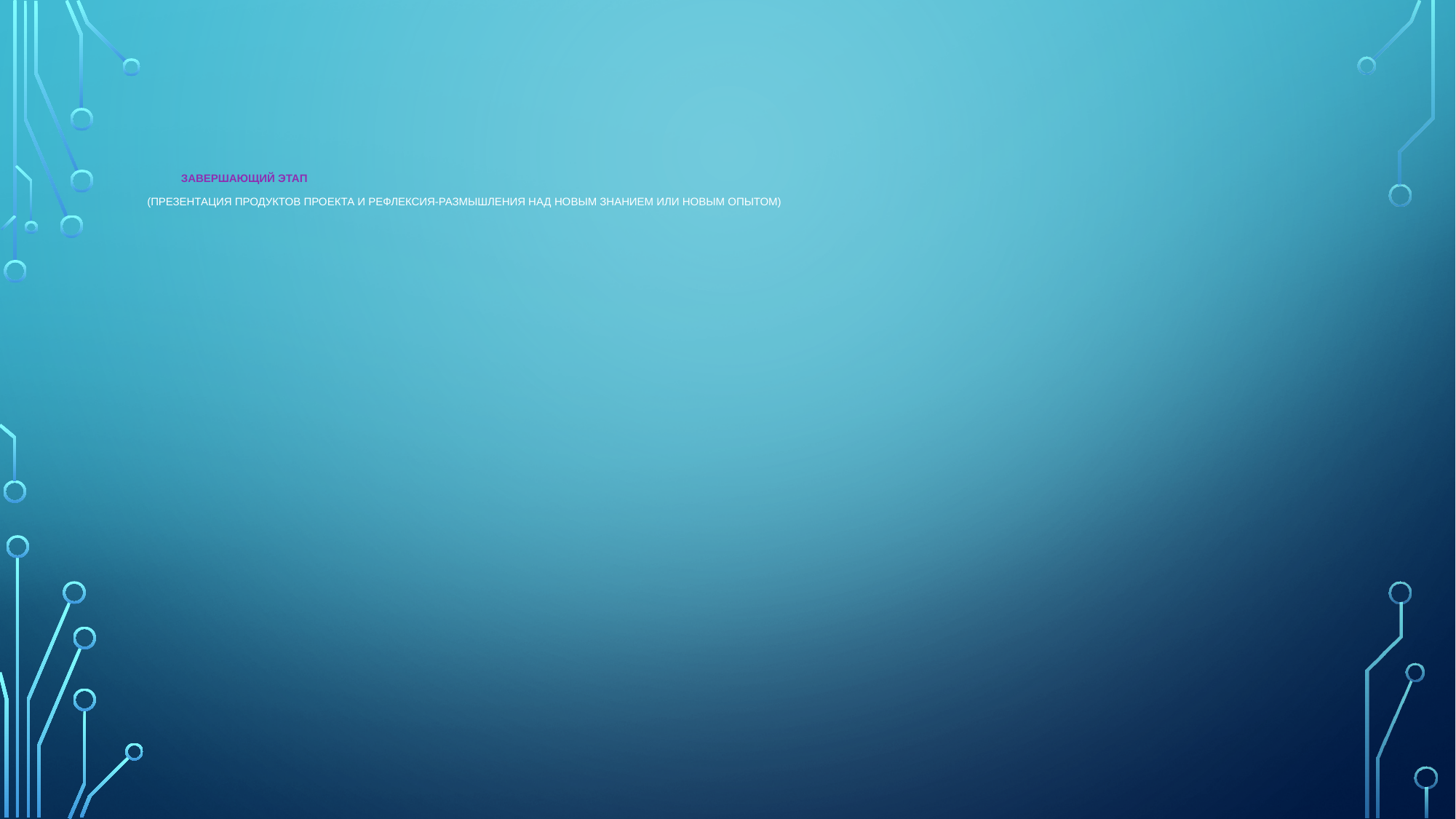

# Завершающий этап (презентация продуктов проекта и рефлексия-размышления над новым знанием или новым опытом)